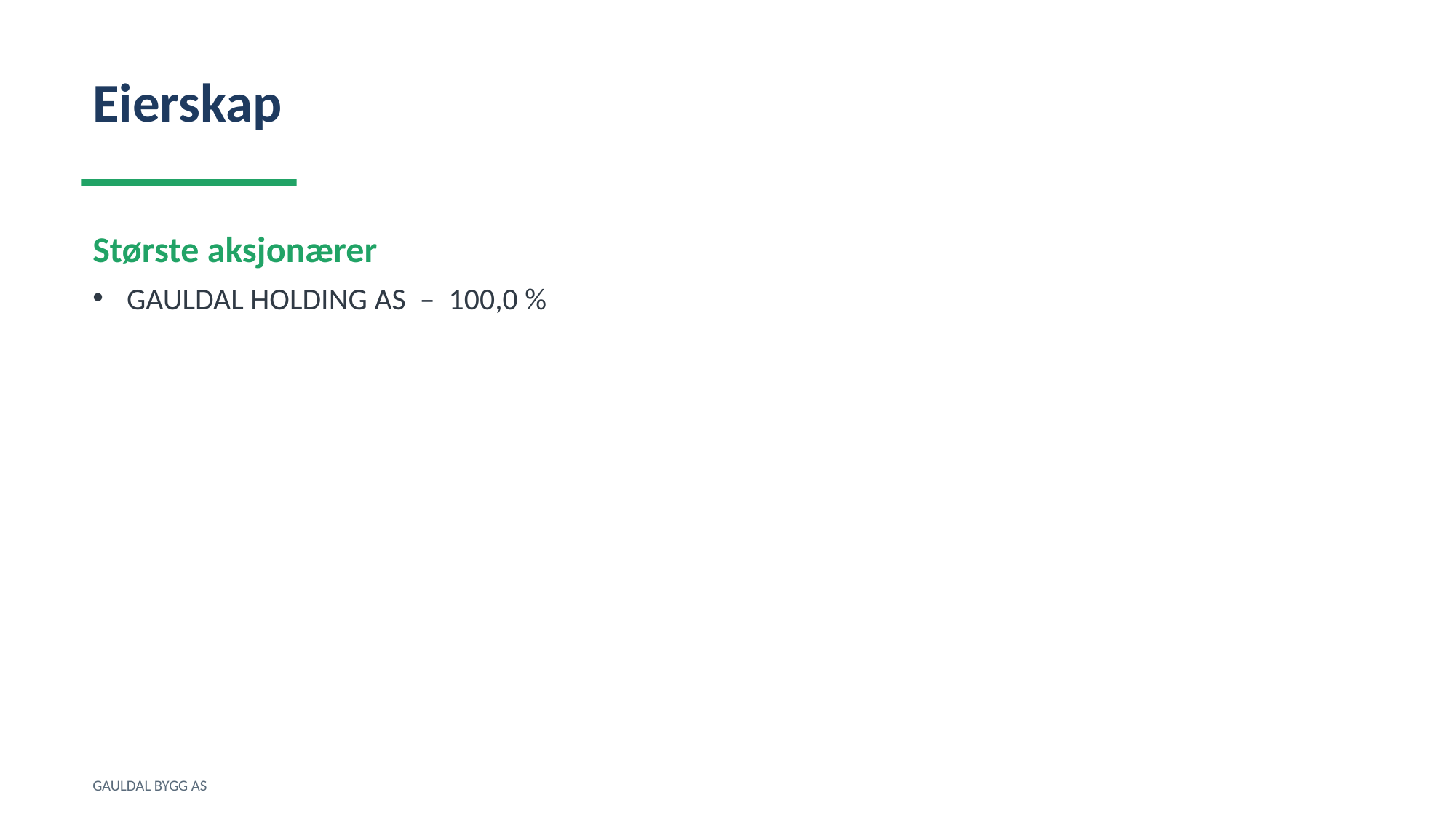

Eierskap

Største aksjonærer
GAULDAL HOLDING AS  –  100,0 %
GAULDAL BYGG AS